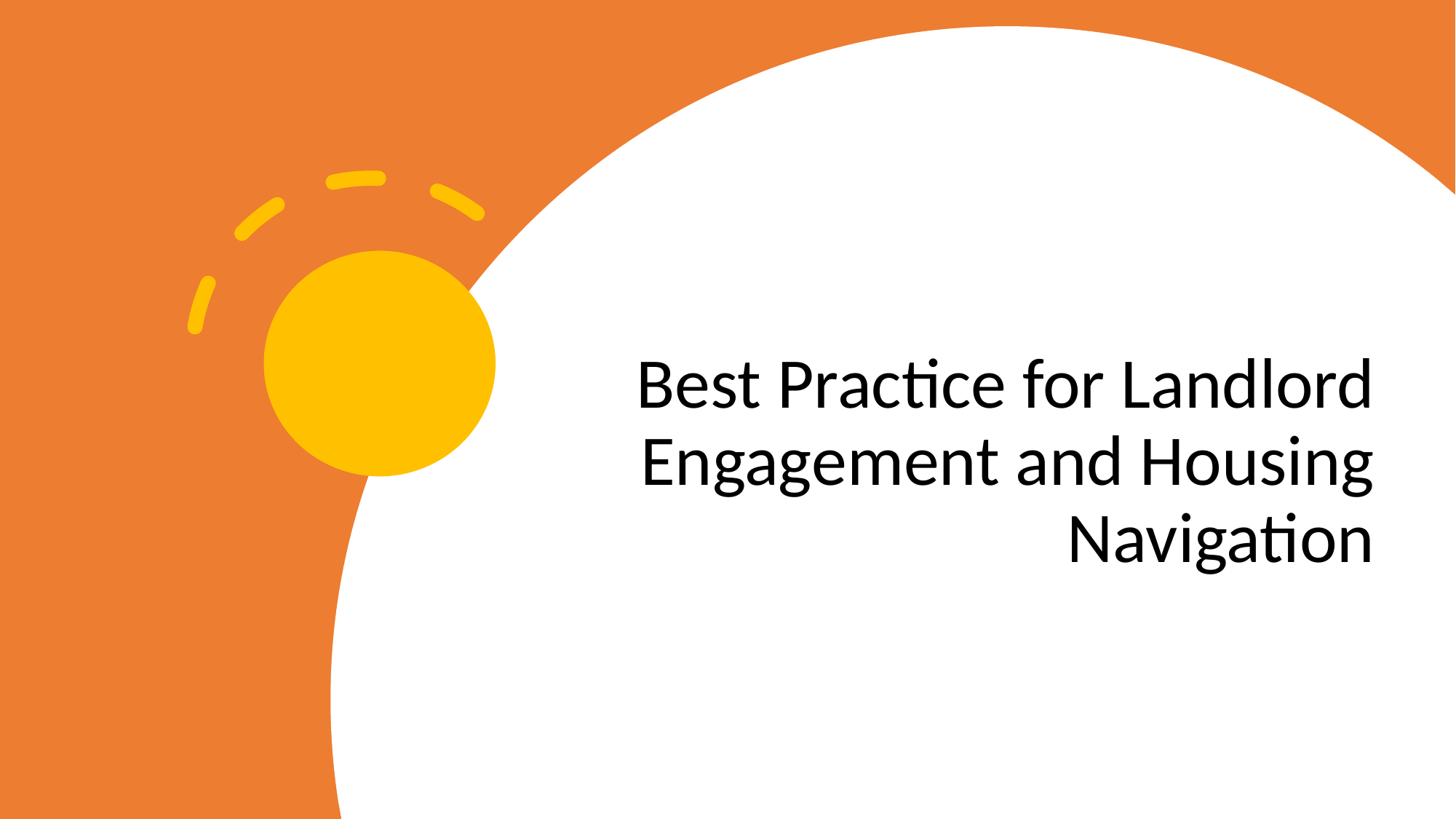

# Best Practice for Landlord Engagement and Housing Navigation